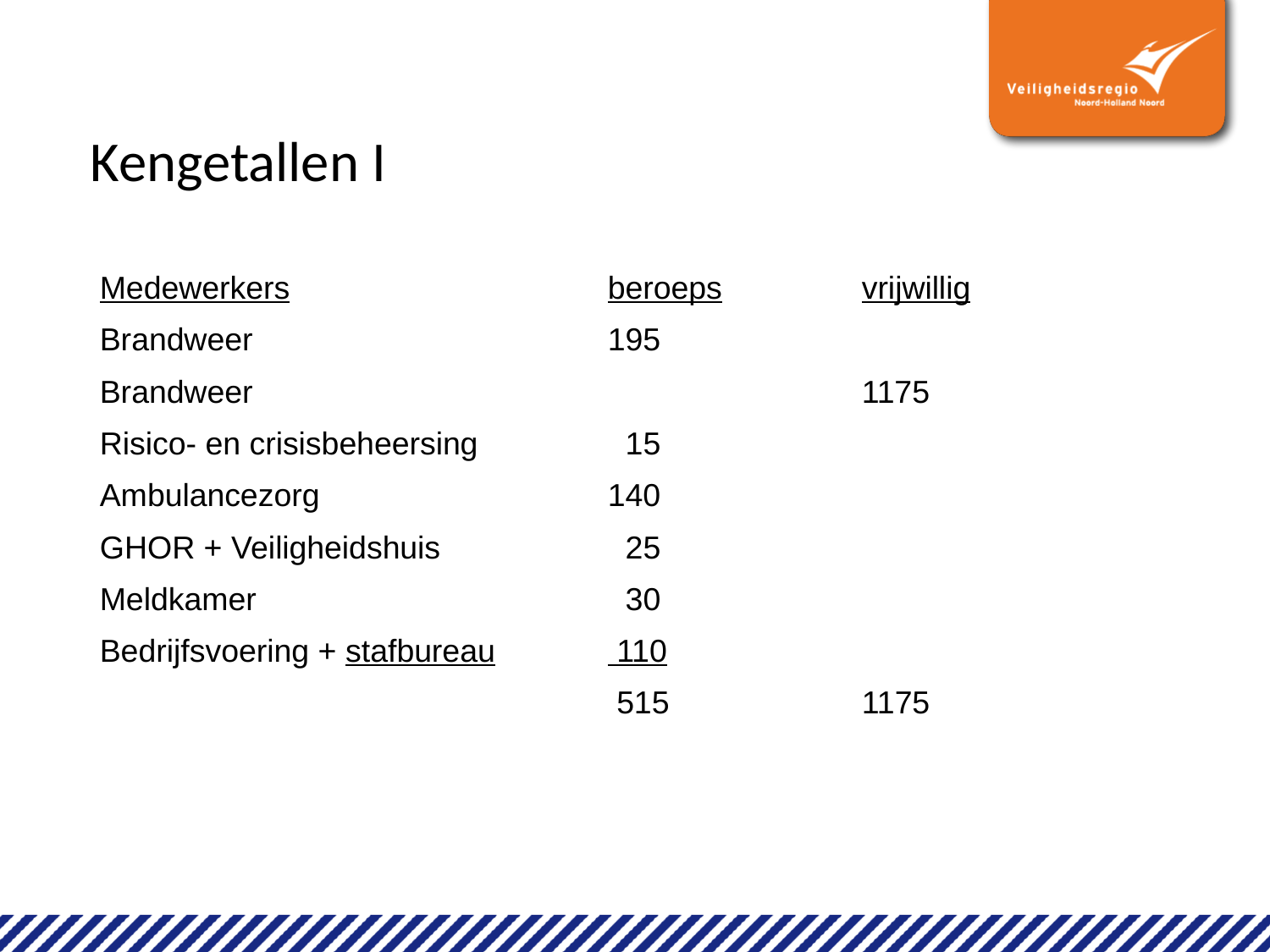

# Kengetallen I
Medewerkers			beroeps		vrijwillig
Brandweer 			195
Brandweer					1175
Risico- en crisisbeheersing		  15
Ambulancezorg			140
GHOR + Veiligheidshuis		  25
Meldkamer			  30
Bedrijfsvoering + stafbureau	 110
				 515		1175